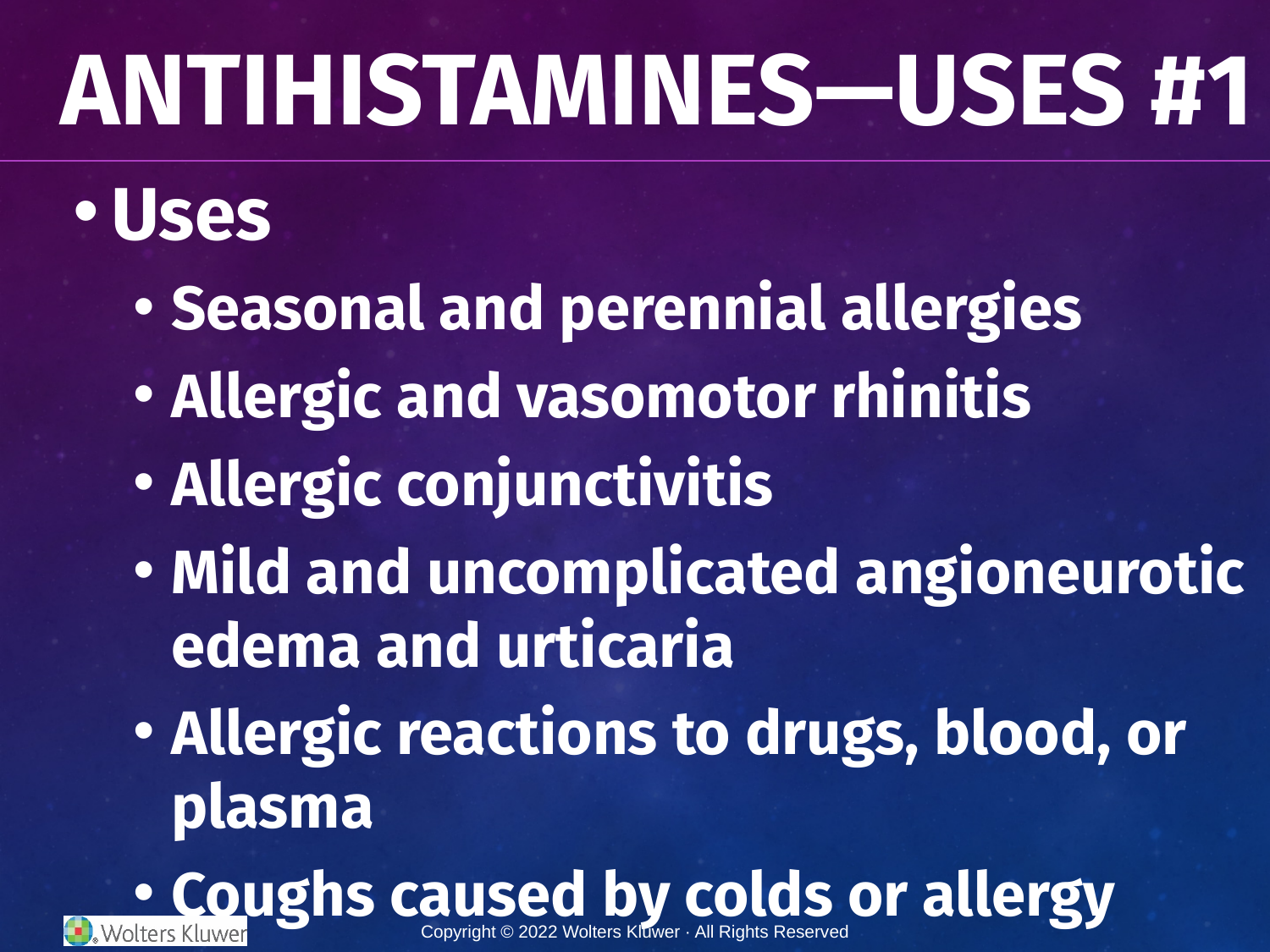

Antihistamines—Uses #1
Uses
Seasonal and perennial allergies
Allergic and vasomotor rhinitis
Allergic conjunctivitis
Mild and uncomplicated angioneurotic edema and urticaria
Allergic reactions to drugs, blood, or plasma
Coughs caused by colds or allergy